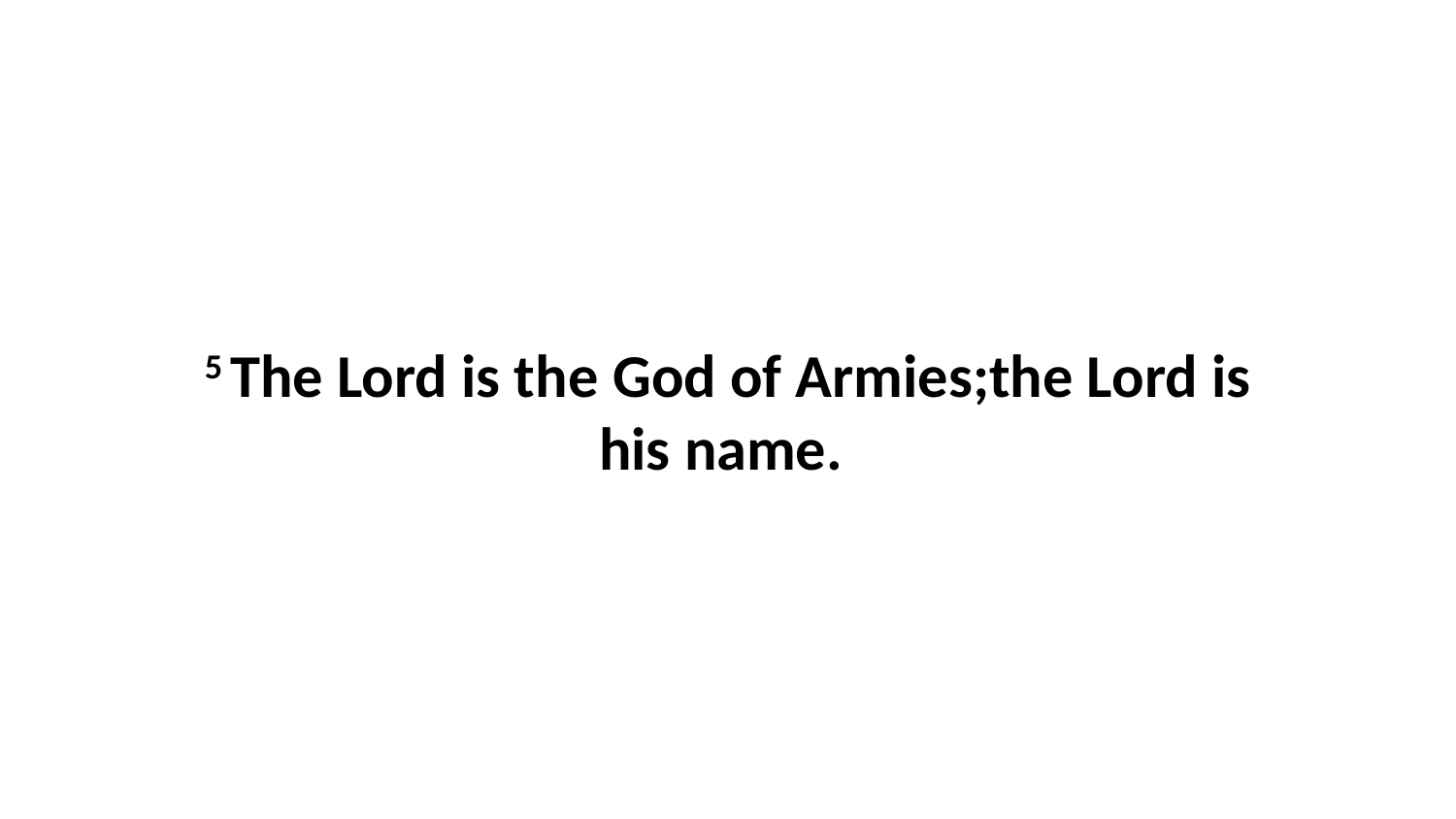

5 The Lord is the God of Armies;the Lord is his name.